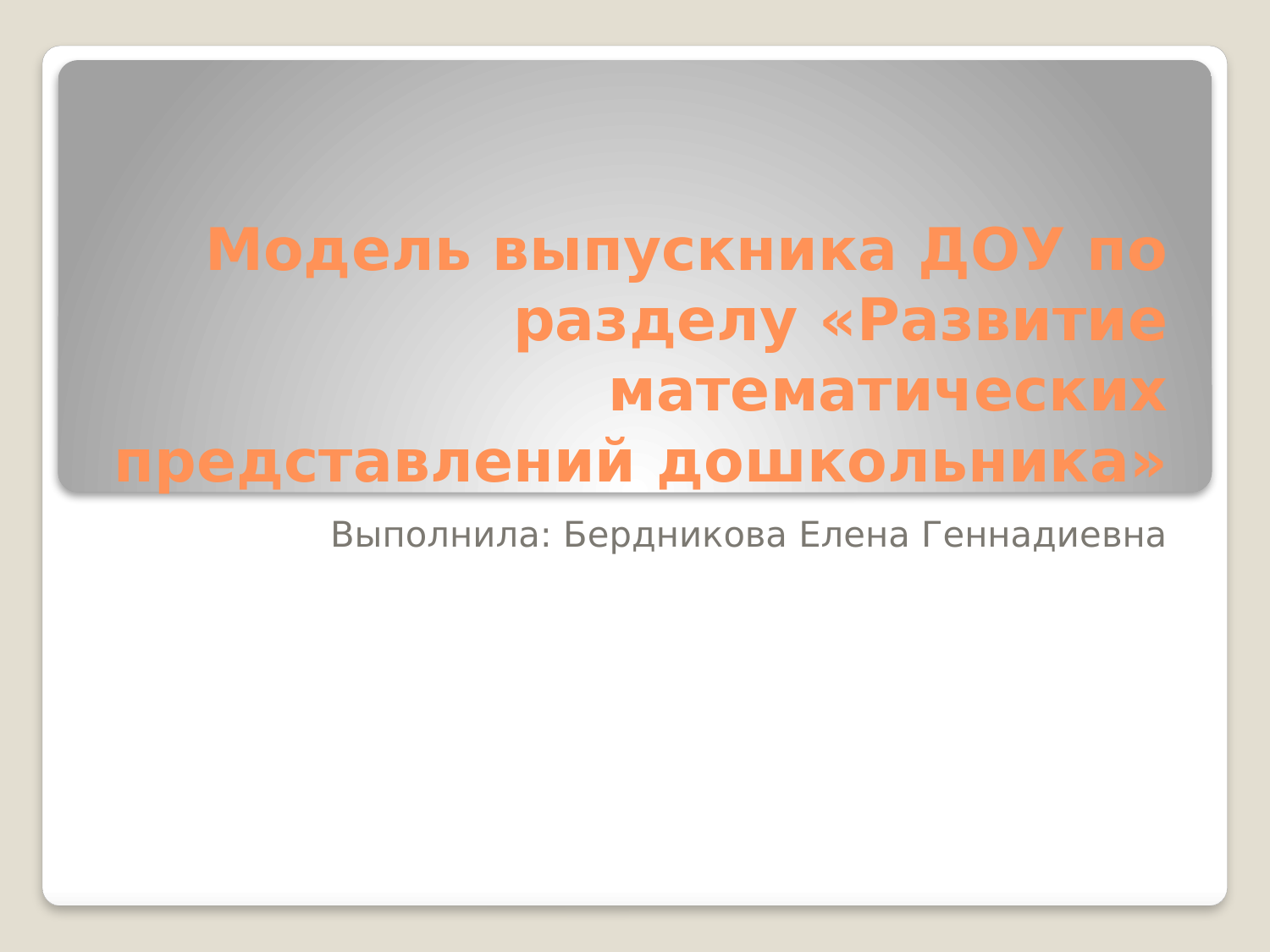

# Модель выпускника ДОУ по разделу «Развитие математических представлений дошкольника»
Выполнила: Бердникова Елена Геннадиевна